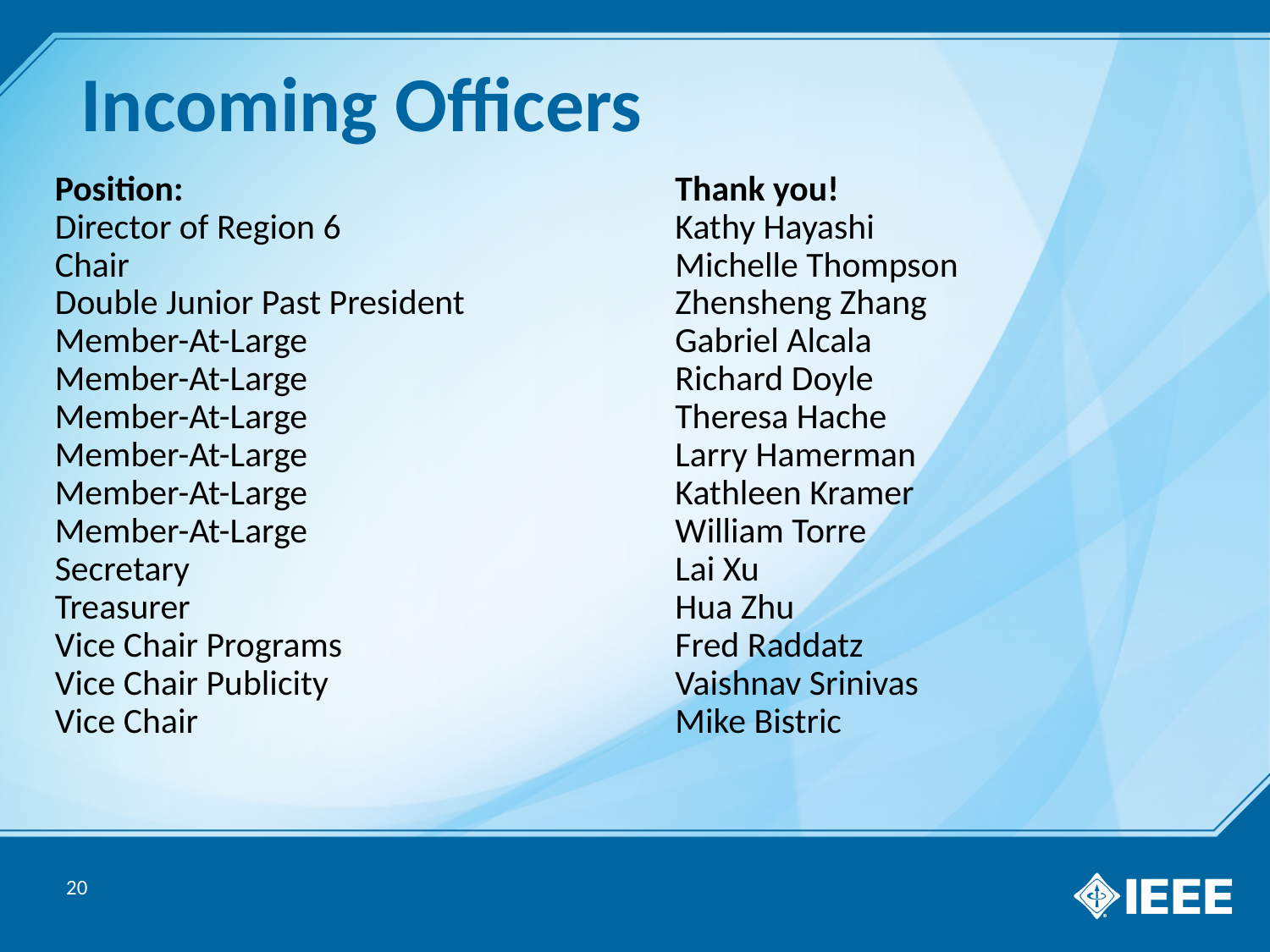

# Incoming Officers
| Position: | Thank you! |
| --- | --- |
| Director of Region 6 | Kathy Hayashi |
| Chair | Michelle Thompson |
| Double Junior Past President | Zhensheng Zhang |
| Member-At-Large | Gabriel Alcala |
| Member-At-Large | Richard Doyle |
| Member-At-Large | Theresa Hache |
| Member-At-Large | Larry Hamerman |
| Member-At-Large | Kathleen Kramer |
| Member-At-Large | William Torre |
| Secretary | Lai Xu |
| Treasurer | Hua Zhu |
| Vice Chair Programs | Fred Raddatz |
| Vice Chair Publicity | Vaishnav Srinivas |
| Vice Chair | Mike Bistric |
20